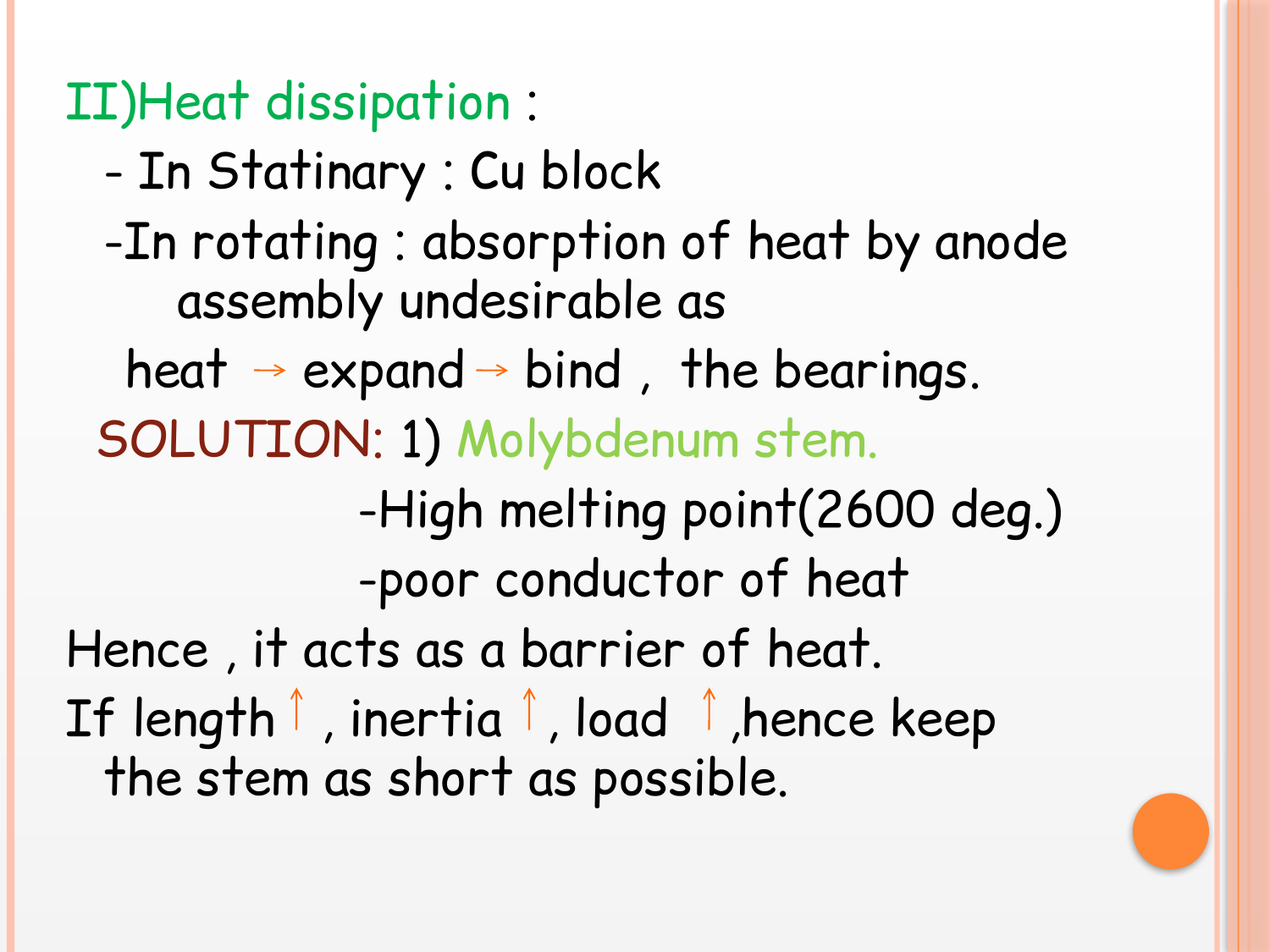

II)Heat dissipation :
	- In Statinary : Cu block
	-In rotating : absorption of heat by anode      assembly undesirable as
    heat     expand    bind ,  the bearings.
  SOLUTION: 1) Molybdenum stem.
			-High melting point(2600 deg.)
			-poor conductor of heat
Hence , it acts as a barrier of heat.
If length   , inertia   , load    ,hence keep the stem as short as possible.